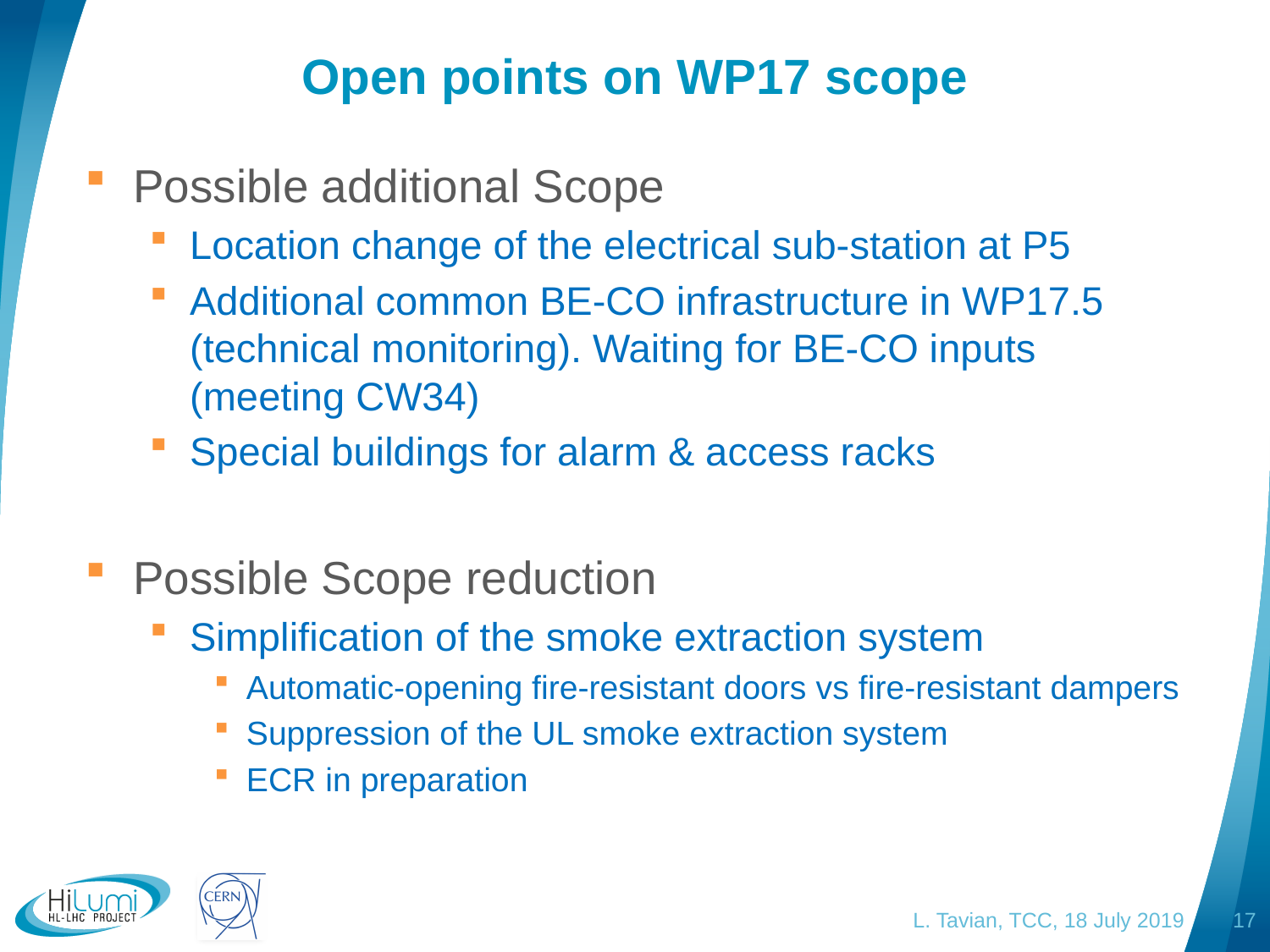

# Open points on WP17 scope
Possible additional Scope
Location change of the electrical sub-station at P5
Additional common BE-CO infrastructure in WP17.5 (technical monitoring). Waiting for BE-CO inputs (meeting CW34)
Special buildings for alarm & access racks

Possible Scope reduction
Simplification of the smoke extraction system
Automatic-opening fire-resistant doors vs fire-resistant dampers
Suppression of the UL smoke extraction system
ECR in preparation
L. Tavian, TCC, 18 July 2019
17